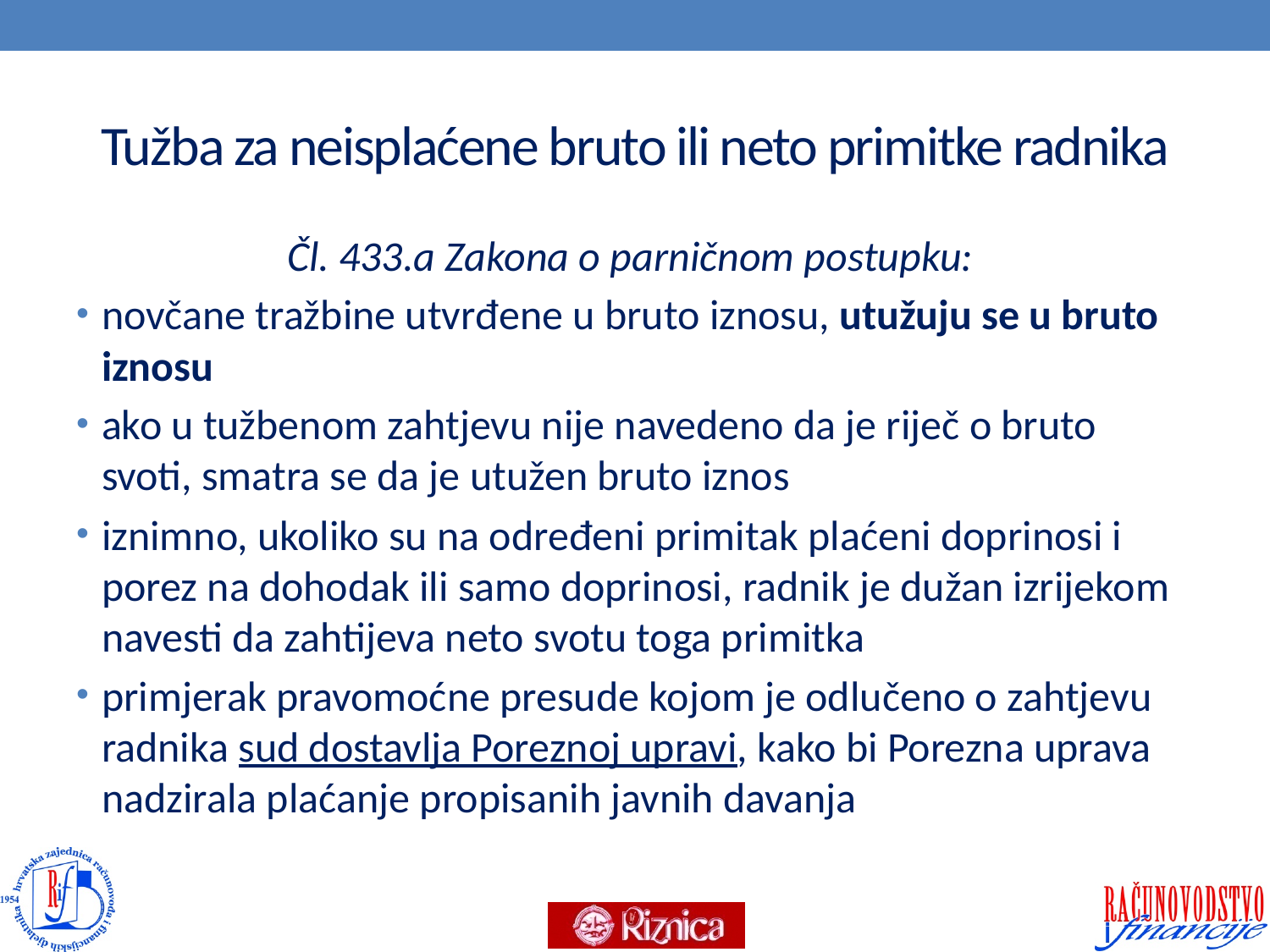

# Tužba za neisplaćene bruto ili neto primitke radnika
Čl. 433.a Zakona o parničnom postupku:
novčane tražbine utvrđene u bruto iznosu, utužuju se u bruto iznosu
ako u tužbenom zahtjevu nije navedeno da je riječ o bruto svoti, smatra se da je utužen bruto iznos
iznimno, ukoliko su na određeni primitak plaćeni doprinosi i porez na dohodak ili samo doprinosi, radnik je dužan izrijekom navesti da zahtijeva neto svotu toga primitka
primjerak pravomoćne presude kojom je odlučeno o zahtjevu radnika sud dostavlja Poreznoj upravi, kako bi Porezna uprava nadzirala plaćanje propisanih javnih davanja